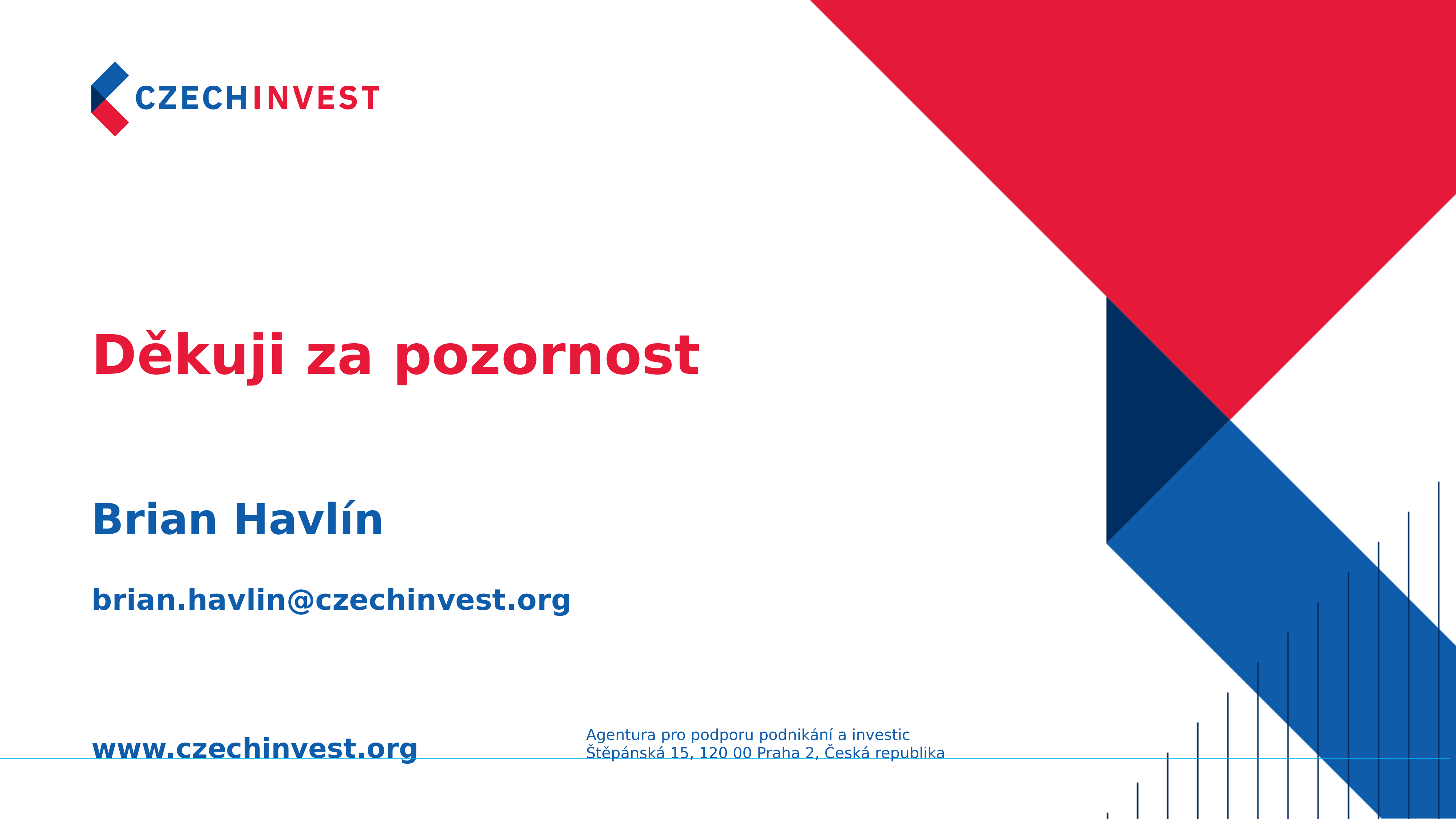

# Děkuji za pozornost
Brian Havlín
brian.havlin@czechinvest.org